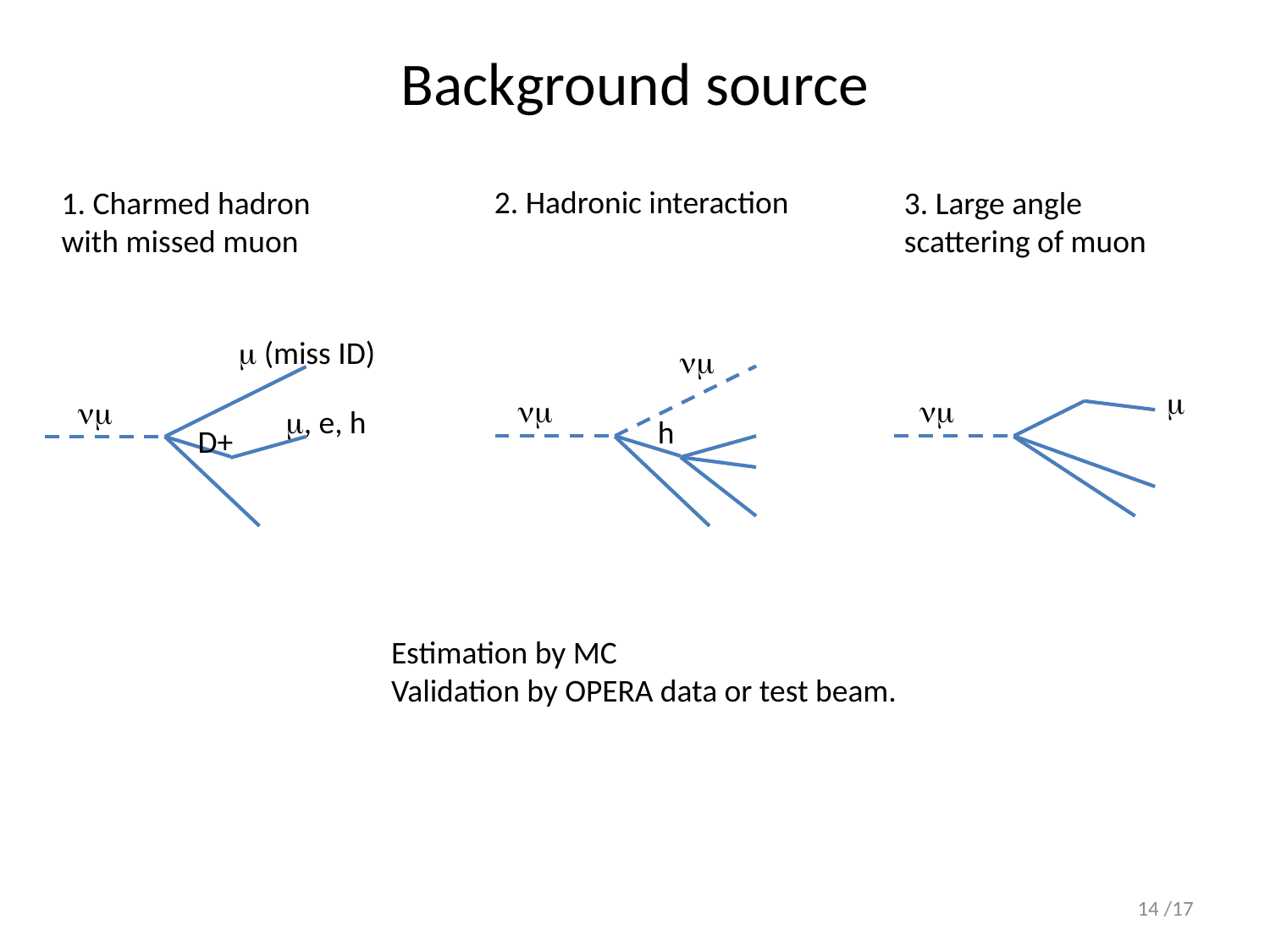

# Background source
2. Hadronic interaction
1. Charmed hadron with missed muon
3. Large angle scattering of muon
μ (miss ID)
νμ
μ
νμ
νμ
νμ
μ, e, h
h
D+
Estimation by MC
Validation by OPERA data or test beam.
14 /17